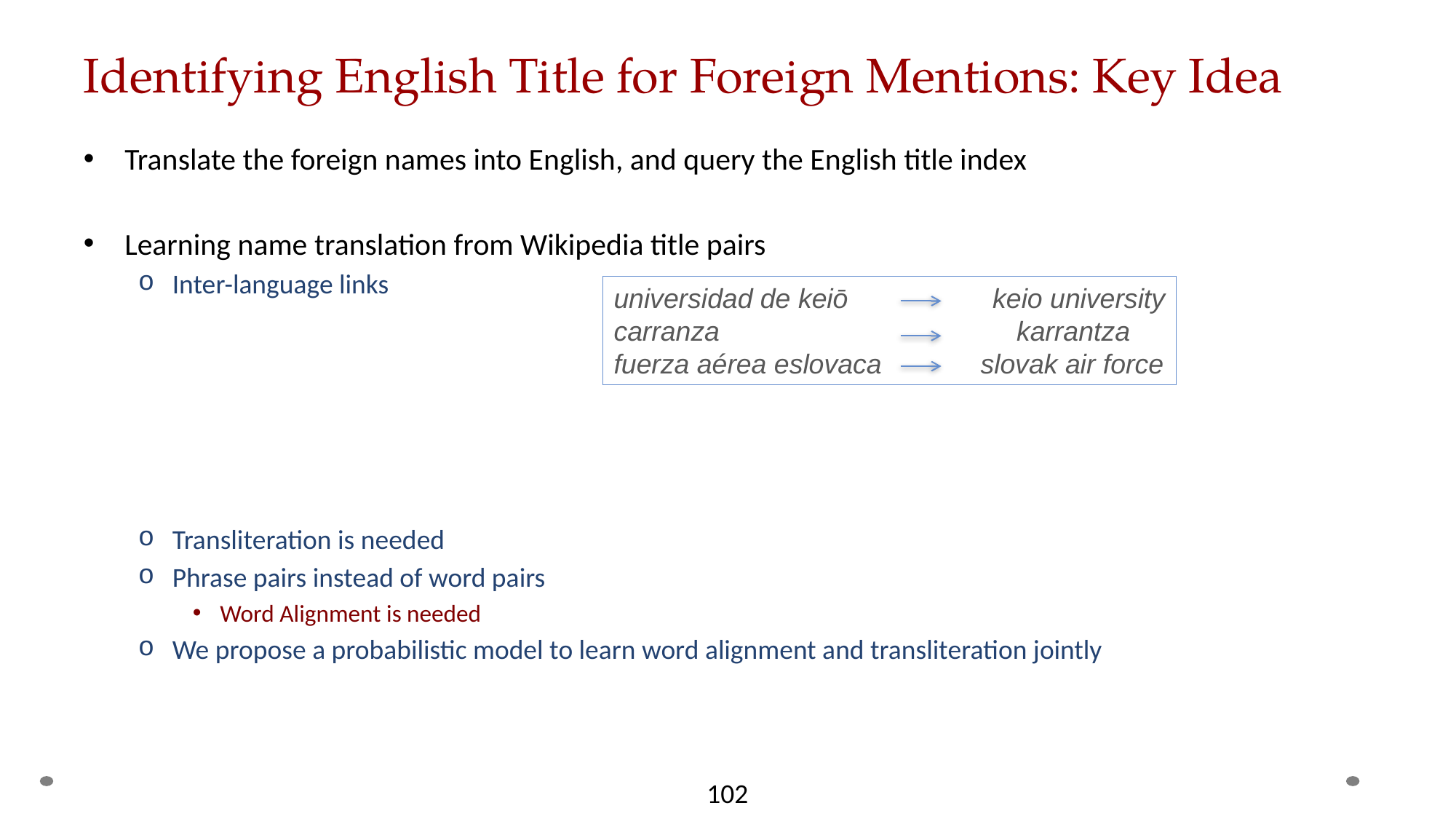

102
# Identifying English Title for Foreign Mentions: Key Idea
Translate the foreign names into English, and query the English title index

Learning name translation from Wikipedia title pairs
Inter-language links

Transliteration is needed
Phrase pairs instead of word pairs
Word Alignment is needed
We propose a probabilistic model to learn word alignment and transliteration jointly

universidad de keiō                   keio university
carranza                                       karrantza
fuerza aérea eslovaca             slovak air force